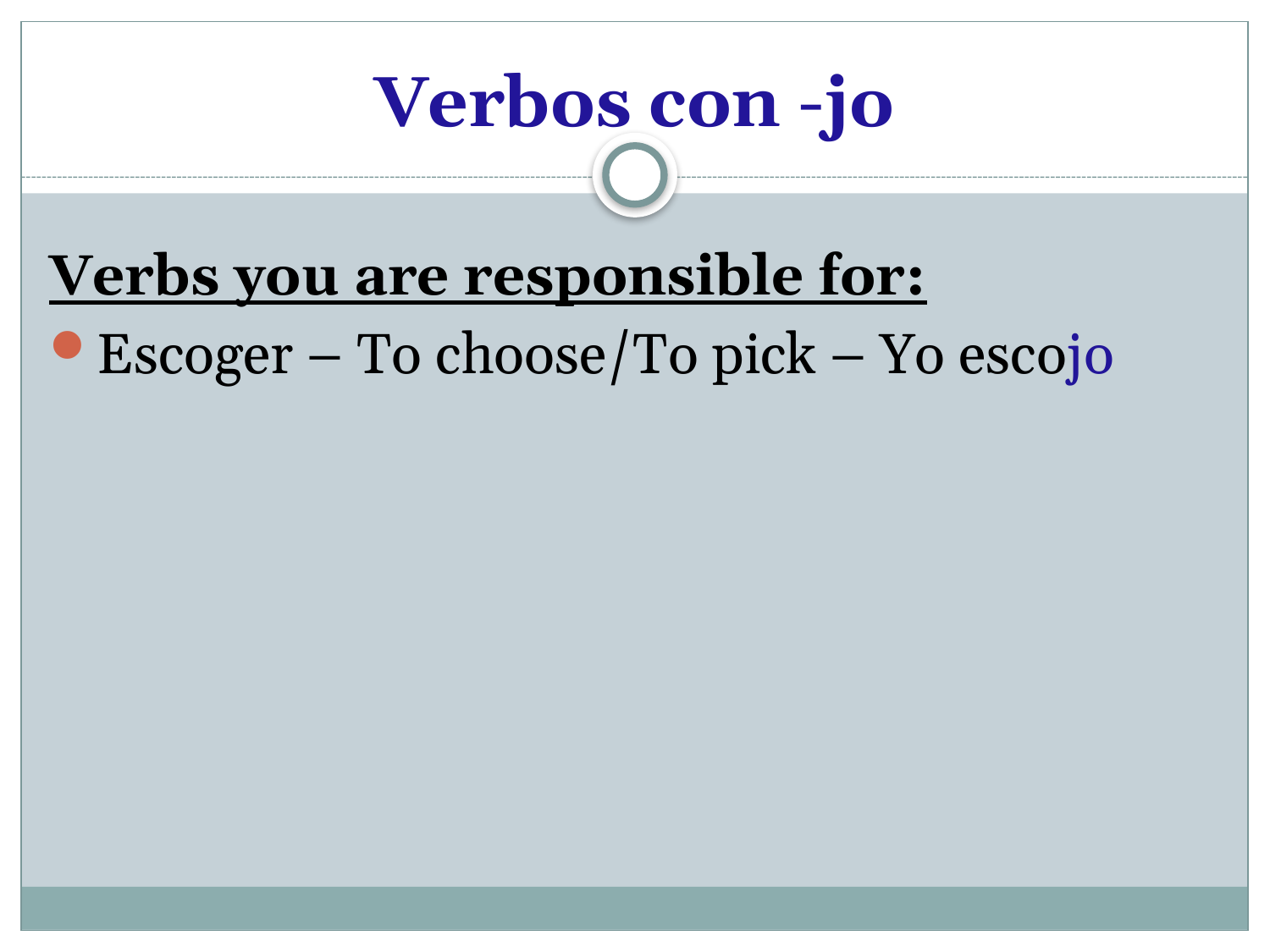

# Verbos con -jo
Verbs you are responsible for:
Escoger – To choose/To pick – Yo escojo